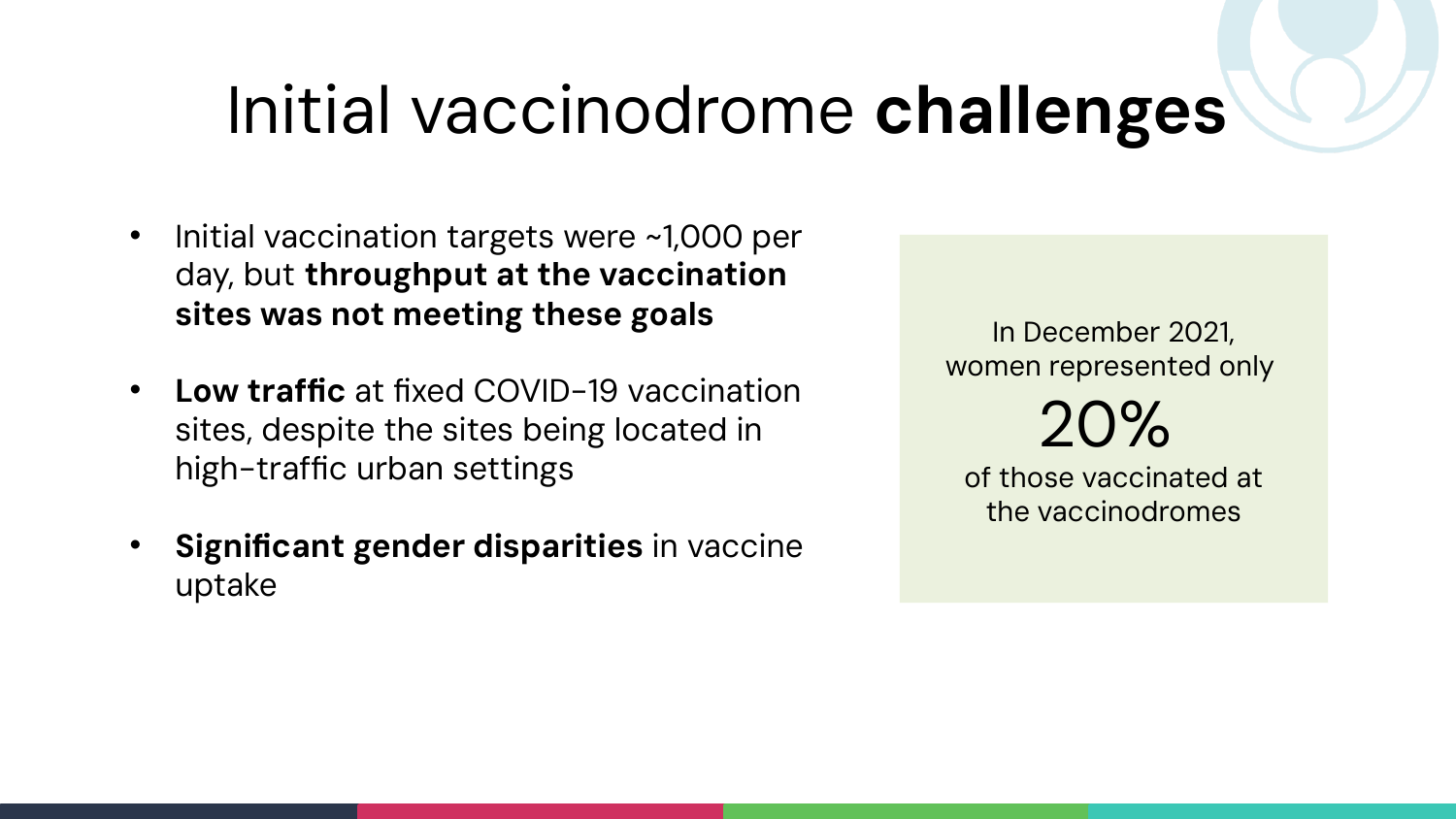

# Initial vaccinodrome challenges
Initial vaccination targets were ~1,000 per day, but throughput at the vaccination sites was not meeting these goals

Low traffic at fixed COVID-19 vaccination sites, despite the sites being located in high-traffic urban settings

Significant gender disparities in vaccine uptake

In December 2021, women represented only
20%
of those vaccinated at the vaccinodromes